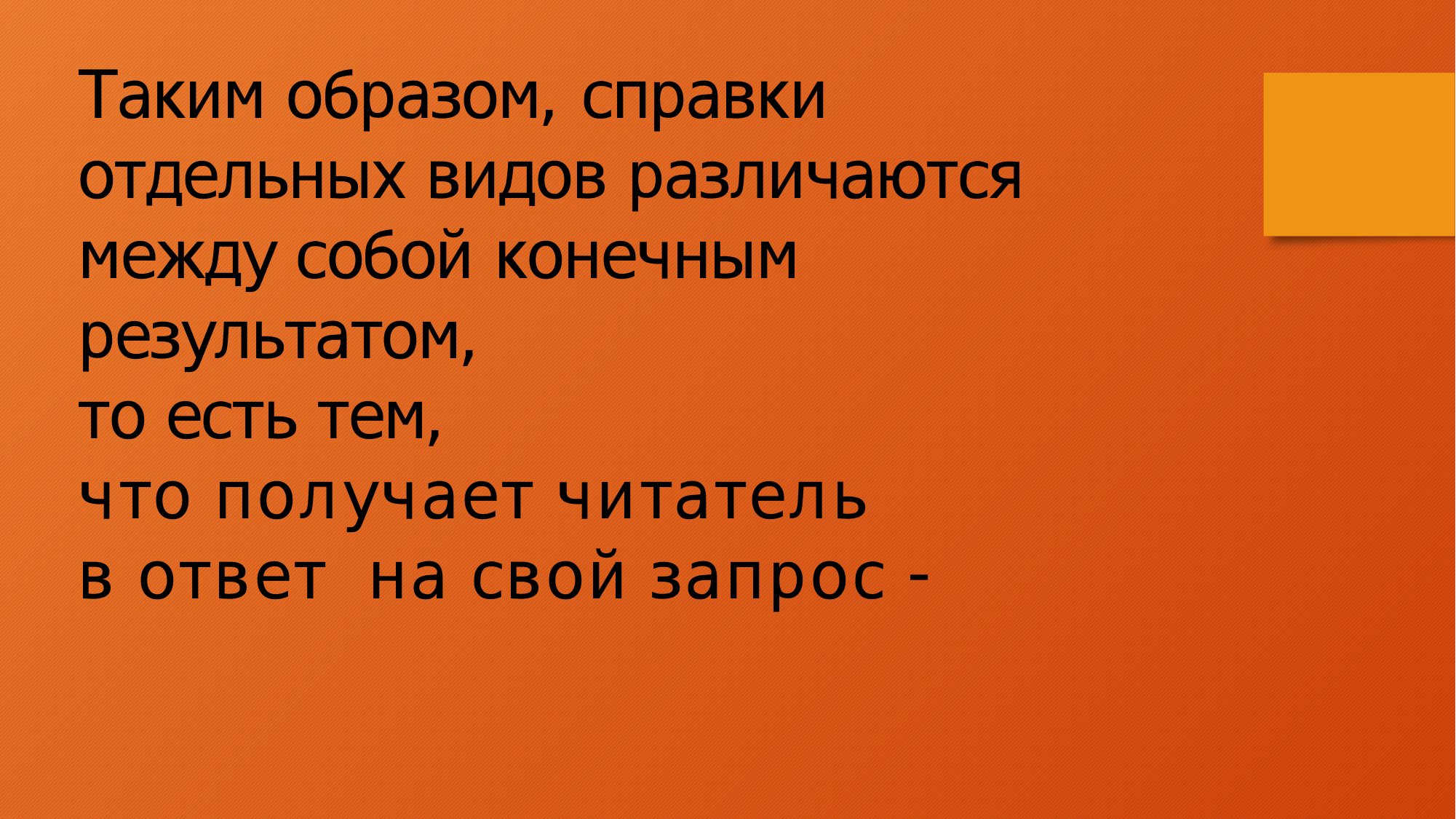

Таким образом, справки отдельных видов различаются между собой конечным результатом,
то есть тем,
что получает читатель
в ответ  на свой запрос -